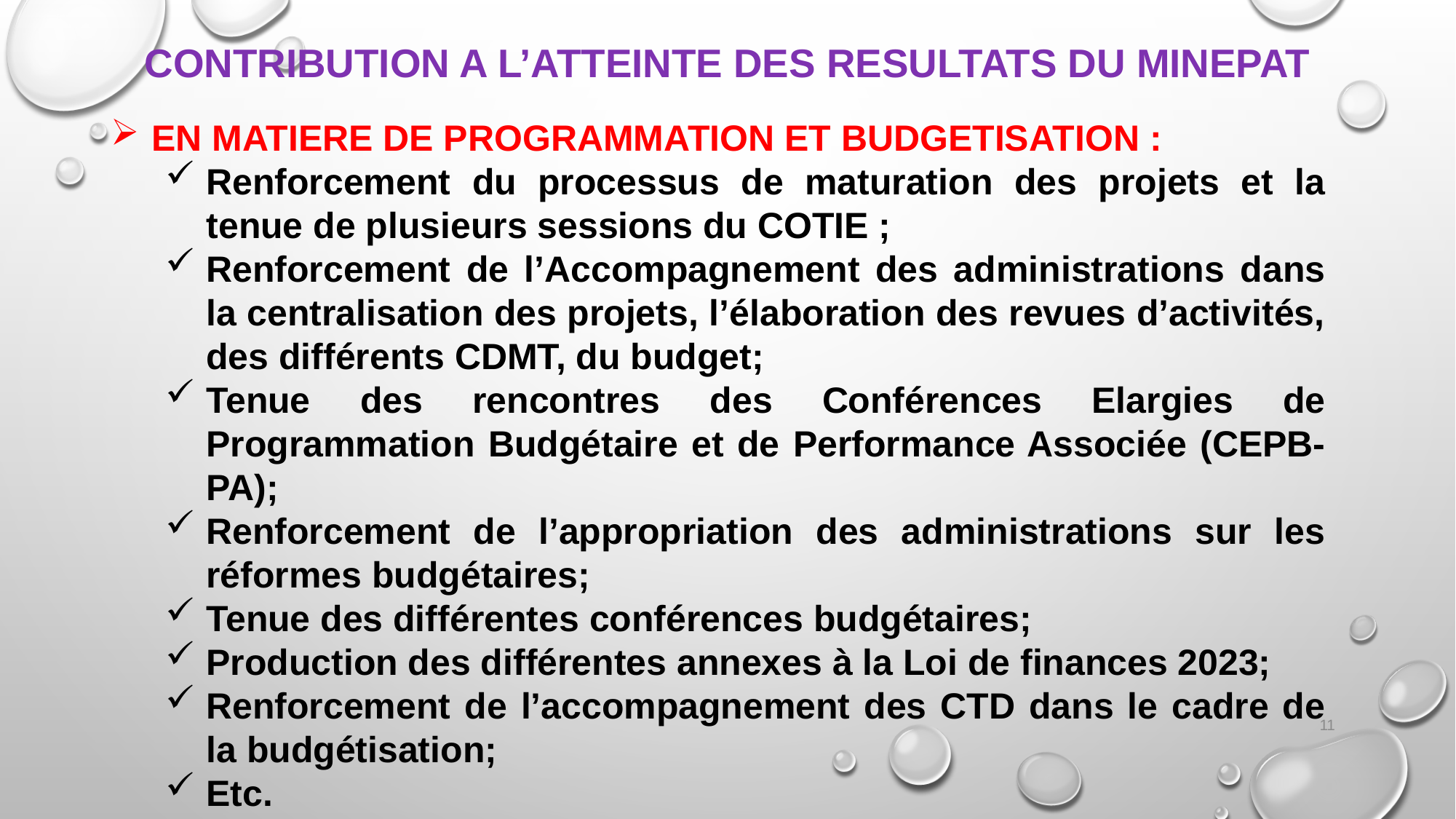

# CONTRIBUTION A l’ATTEINTE DES RESULTATS DU MINEPAT
EN MATIERE DE PROGRAMMATION ET BUDGETISATION :
Renforcement du processus de maturation des projets et la tenue de plusieurs sessions du COTIE ;
Renforcement de l’Accompagnement des administrations dans la centralisation des projets, l’élaboration des revues d’activités, des différents CDMT, du budget;
Tenue des rencontres des Conférences Elargies de Programmation Budgétaire et de Performance Associée (CEPB-PA);
Renforcement de l’appropriation des administrations sur les réformes budgétaires;
Tenue des différentes conférences budgétaires;
Production des différentes annexes à la Loi de finances 2023;
Renforcement de l’accompagnement des CTD dans le cadre de la budgétisation;
Etc.

11